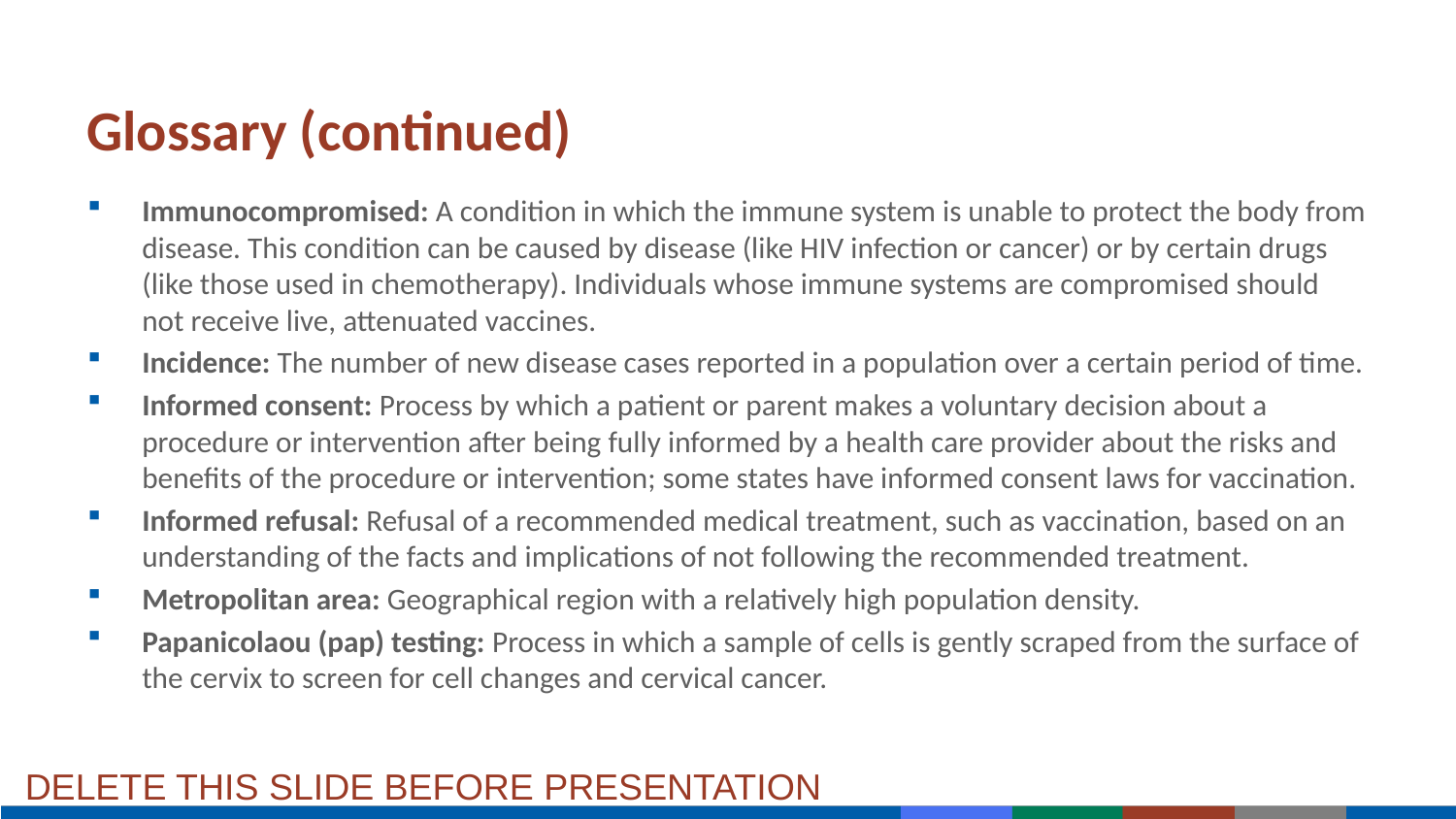

# Glossary (continued)
Immunocompromised: A condition in which the immune system is unable to protect the body from disease. This condition can be caused by disease (like HIV infection or cancer) or by certain drugs (like those used in chemotherapy). Individuals whose immune systems are compromised should not receive live, attenuated vaccines.
Incidence: The number of new disease cases reported in a population over a certain period of time.
Informed consent: Process by which a patient or parent makes a voluntary decision about a procedure or intervention after being fully informed by a health care provider about the risks and benefits of the procedure or intervention; some states have informed consent laws for vaccination.
Informed refusal: Refusal of a recommended medical treatment, such as vaccination, based on an understanding of the facts and implications of not following the recommended treatment.
Metropolitan area: Geographical region with a relatively high population density.
Papanicolaou (pap) testing: Process in which a sample of cells is gently scraped from the surface of the cervix to screen for cell changes and cervical cancer.

DELETE THIS SLIDE BEFORE PRESENTATION